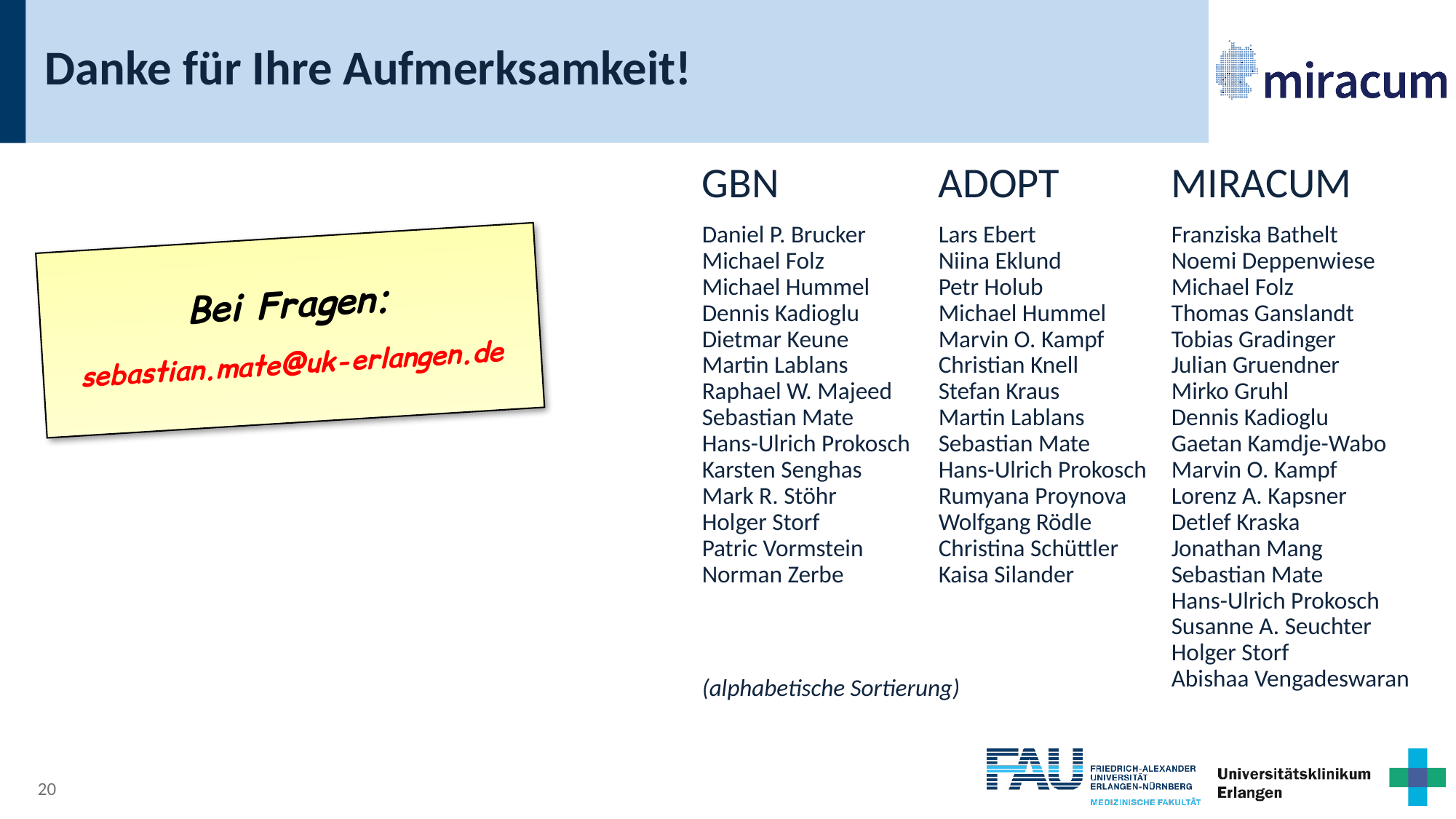

# Danke für Ihre Aufmerksamkeit!
GBN
Daniel P. Brucker
Michael Folz
Michael Hummel
Dennis Kadioglu
Dietmar Keune
Martin Lablans
Raphael W. Majeed
Sebastian Mate
Hans-Ulrich Prokosch
Karsten Senghas
Mark R. Stöhr
Holger Storf
Patric Vormstein
Norman Zerbe
MIRACUM
Franziska Bathelt
Noemi Deppenwiese
Michael Folz
Thomas Ganslandt
Tobias Gradinger
Julian Gruendner
Mirko Gruhl
Dennis Kadioglu
Gaetan Kamdje-Wabo
Marvin O. Kampf
Lorenz A. Kapsner
Detlef Kraska
Jonathan Mang
Sebastian Mate
Hans-Ulrich Prokosch
Susanne A. Seuchter
Holger Storf
Abishaa Vengadeswaran
ADOPT
Lars Ebert
Niina Eklund
Petr Holub
Michael Hummel
Marvin O. Kampf
Christian Knell
Stefan Kraus
Martin Lablans
Sebastian Mate
Hans-Ulrich Prokosch
Rumyana Proynova
Wolfgang Rödle
Christina Schüttler
Kaisa Silander
Bei Fragen:
sebastian.mate@uk-erlangen.de
(alphabetische Sortierung)